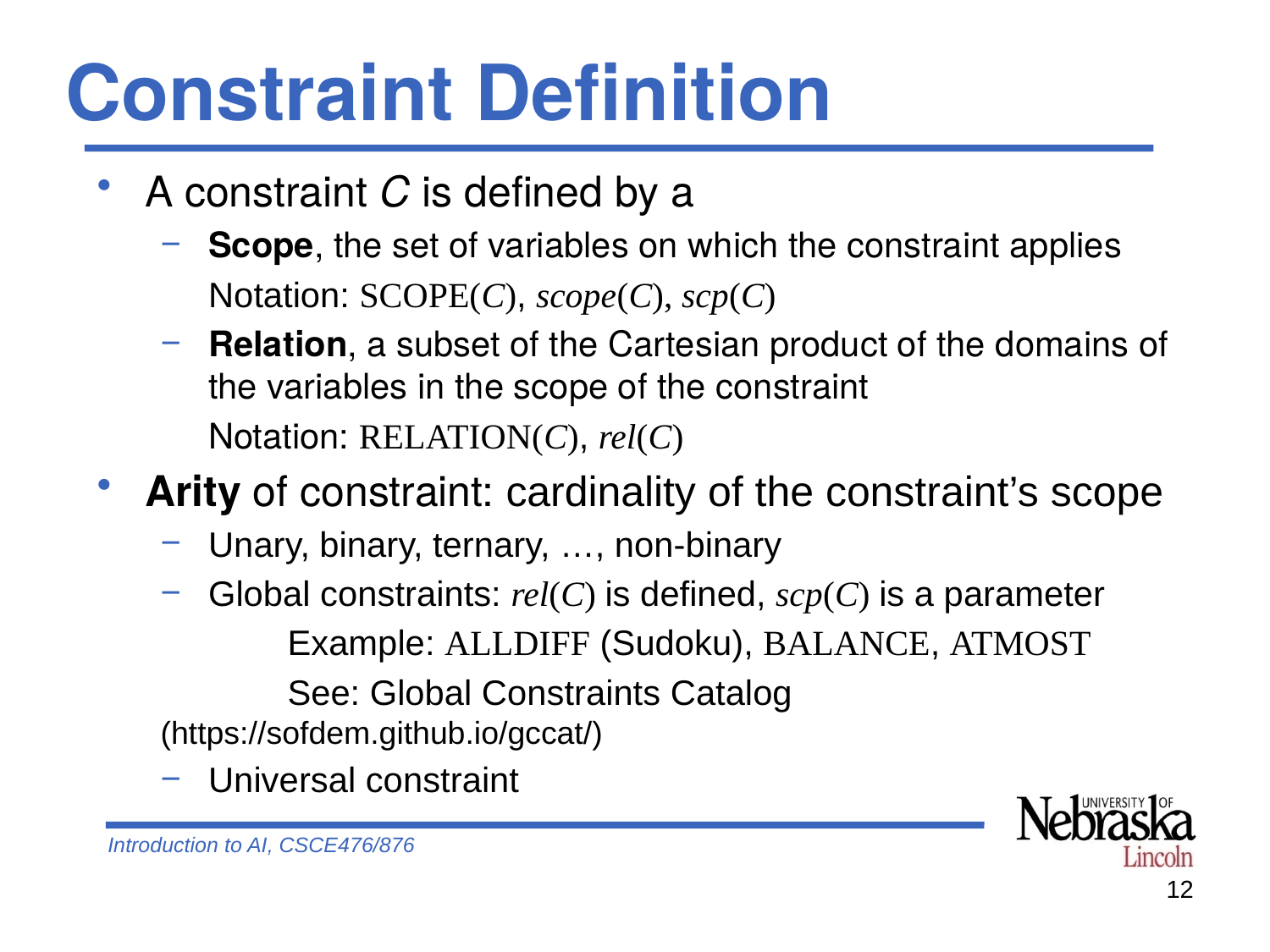

# Constraint Definition
A constraint C is defined by a
Scope, the set of variables on which the constraint applies
	Notation: Scope(C), scope(C), scp(C)
Relation, a subset of the Cartesian product of the domains of the variables in the scope of the constraint
	Notation: Relation(C), rel(C)
Arity of constraint: cardinality of the constraint’s scope
Unary, binary, ternary, …, non-binary
Global constraints: rel(C) is defined, scp(C) is a parameter
	Example: AllDiff (Sudoku), Balance, Atmost
	See: Global Constraints Catalog (https://sofdem.github.io/gccat/)
Universal constraint

12